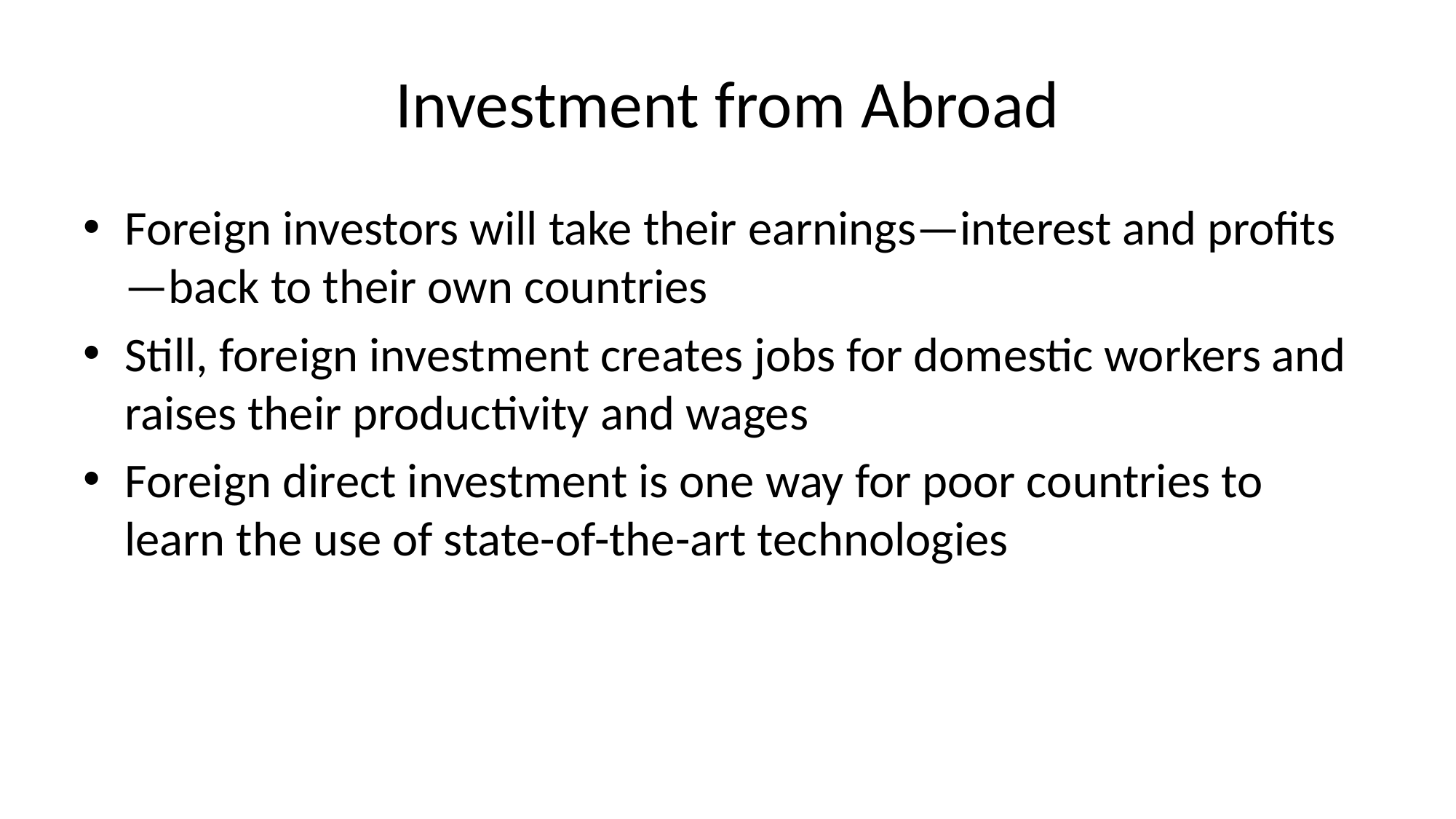

# Investment from Abroad
Foreign investors will take their earnings—interest and profits—back to their own countries
Still, foreign investment creates jobs for domestic workers and raises their productivity and wages
Foreign direct investment is one way for poor countries to learn the use of state-of-the-art technologies